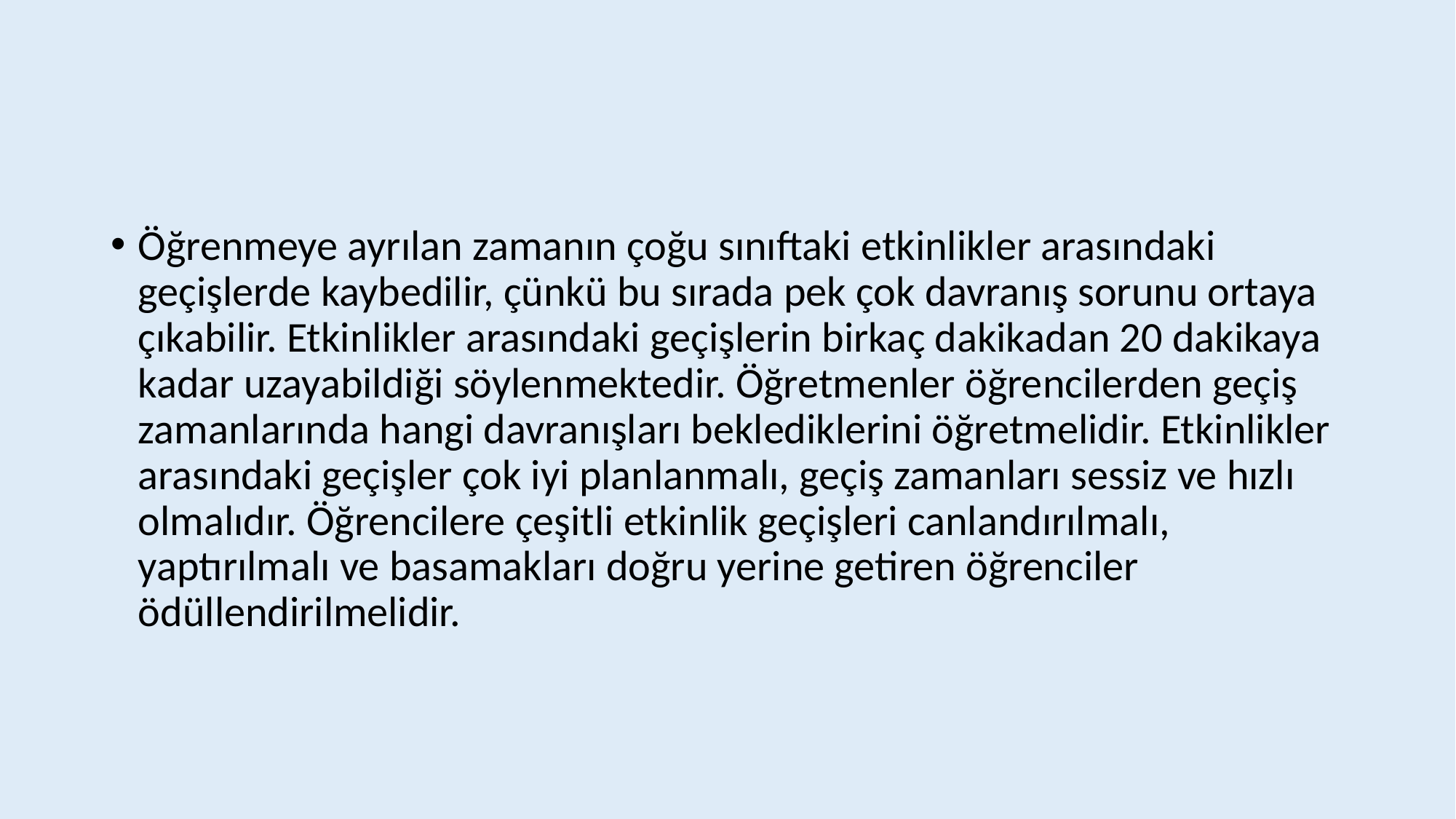

#
Öğrenmeye ayrılan zamanın çoğu sınıftaki etkinlikler arasındaki geçişlerde kaybedilir, çünkü bu sırada pek çok davranış sorunu ortaya çıkabilir. Etkinlikler arasındaki geçişlerin birkaç dakikadan 20 dakikaya kadar uzayabildiği söylenmektedir. Öğretmenler öğrencilerden geçiş zamanlarında hangi davranışları beklediklerini öğretmelidir. Etkinlikler arasındaki geçişler çok iyi planlanmalı, geçiş zamanları sessiz ve hızlı olmalıdır. Öğrencilere çeşitli etkinlik geçişleri canlandırılmalı, yaptırılmalı ve basamakları doğru yerine getiren öğrenciler ödüllendirilmelidir.